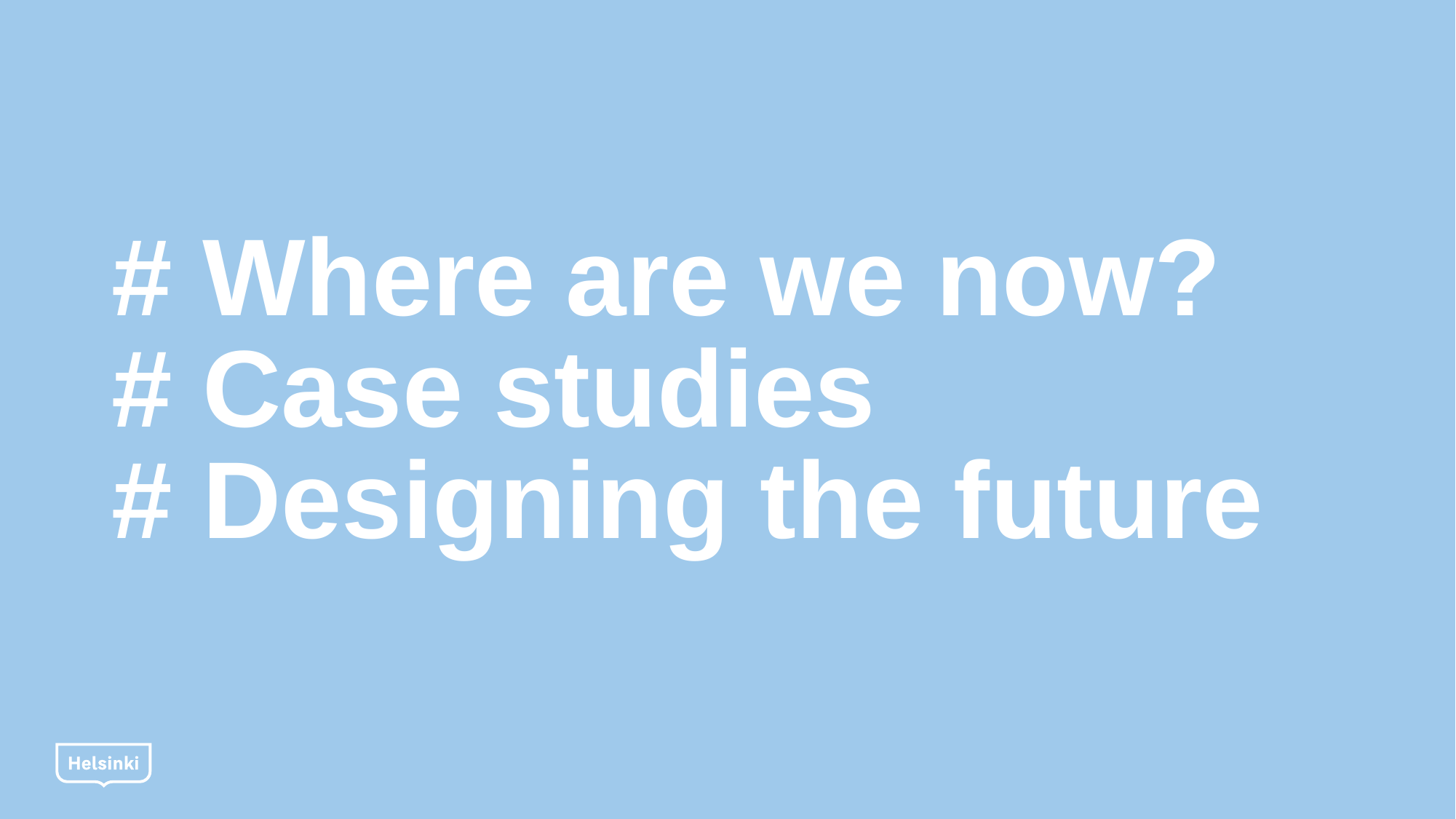

# # Where are we now? # Case studies # Designing the future